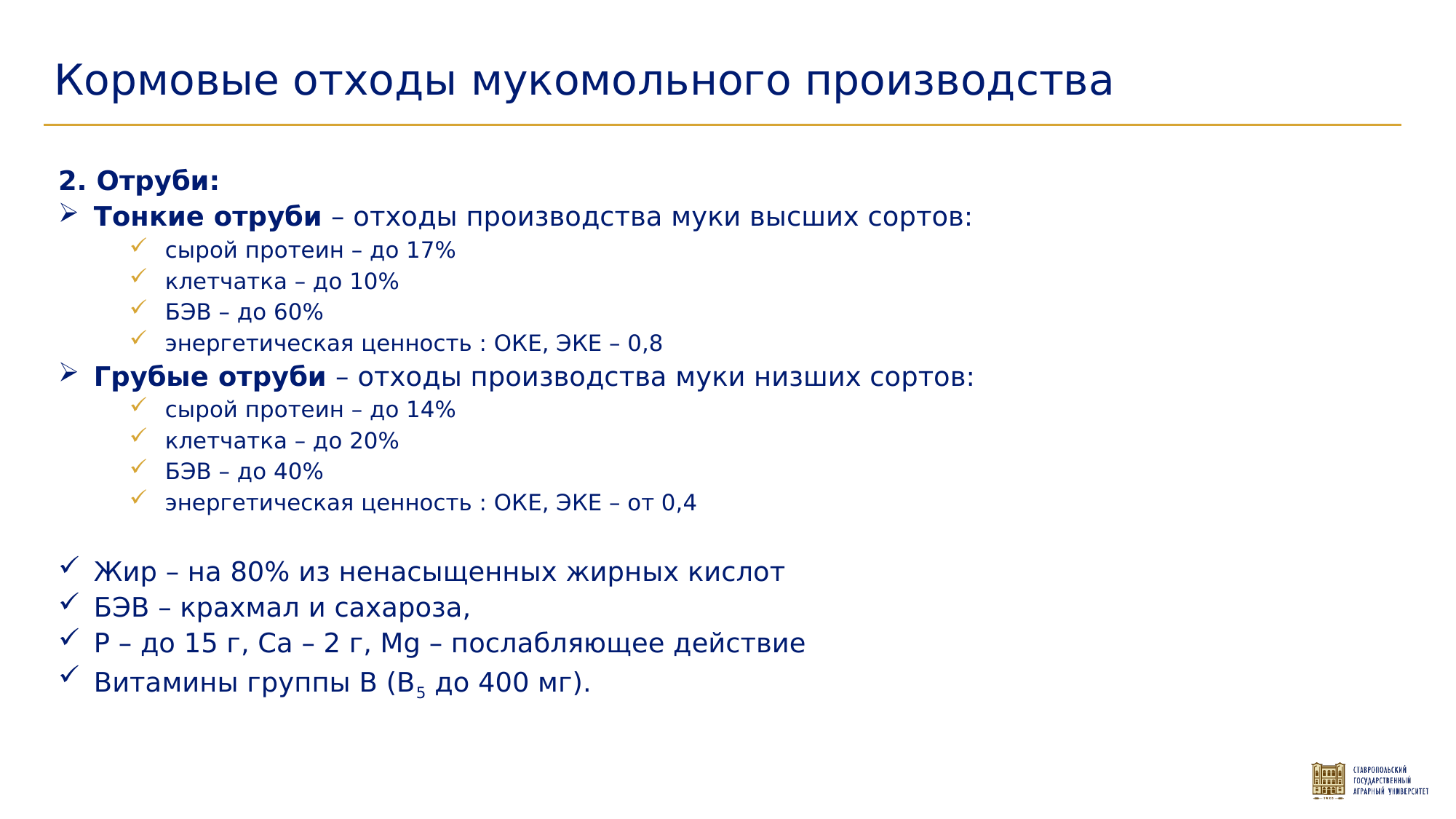

Кормовые отходы мукомольного производства
2. Отруби:
Тонкие отруби – отходы производства муки высших сортов:
сырой протеин – до 17%
клетчатка – до 10%
БЭВ – до 60%
энергетическая ценность : ОКЕ, ЭКЕ – 0,8
Грубые отруби – отходы производства муки низших сортов:
сырой протеин – до 14%
клетчатка – до 20%
БЭВ – до 40%
энергетическая ценность : ОКЕ, ЭКЕ – от 0,4

Жир – на 80% из ненасыщенных жирных кислот
БЭВ – крахмал и сахароза,
Р – до 15 г, Са – 2 г, Mg – послабляющее действие
Витамины группы В (В5 до 400 мг).